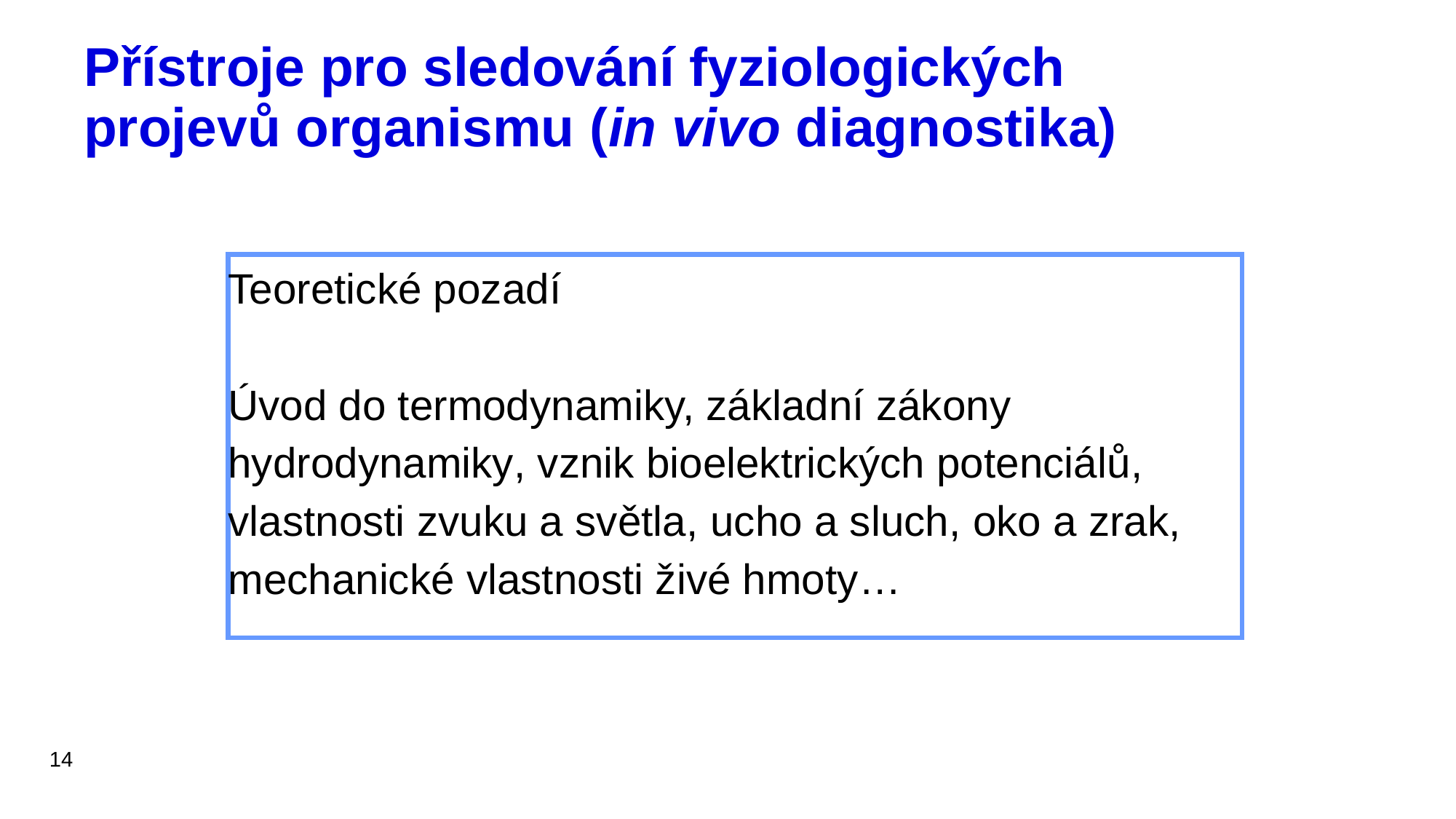

# Přístroje pro sledování fyziologických projevů organismu (in vivo diagnostika)
Teoretické pozadí

Úvod do termodynamiky, základní zákony hydrodynamiky, vznik bioelektrických potenciálů, vlastnosti zvuku a světla, ucho a sluch, oko a zrak, mechanické vlastnosti živé hmoty…
14